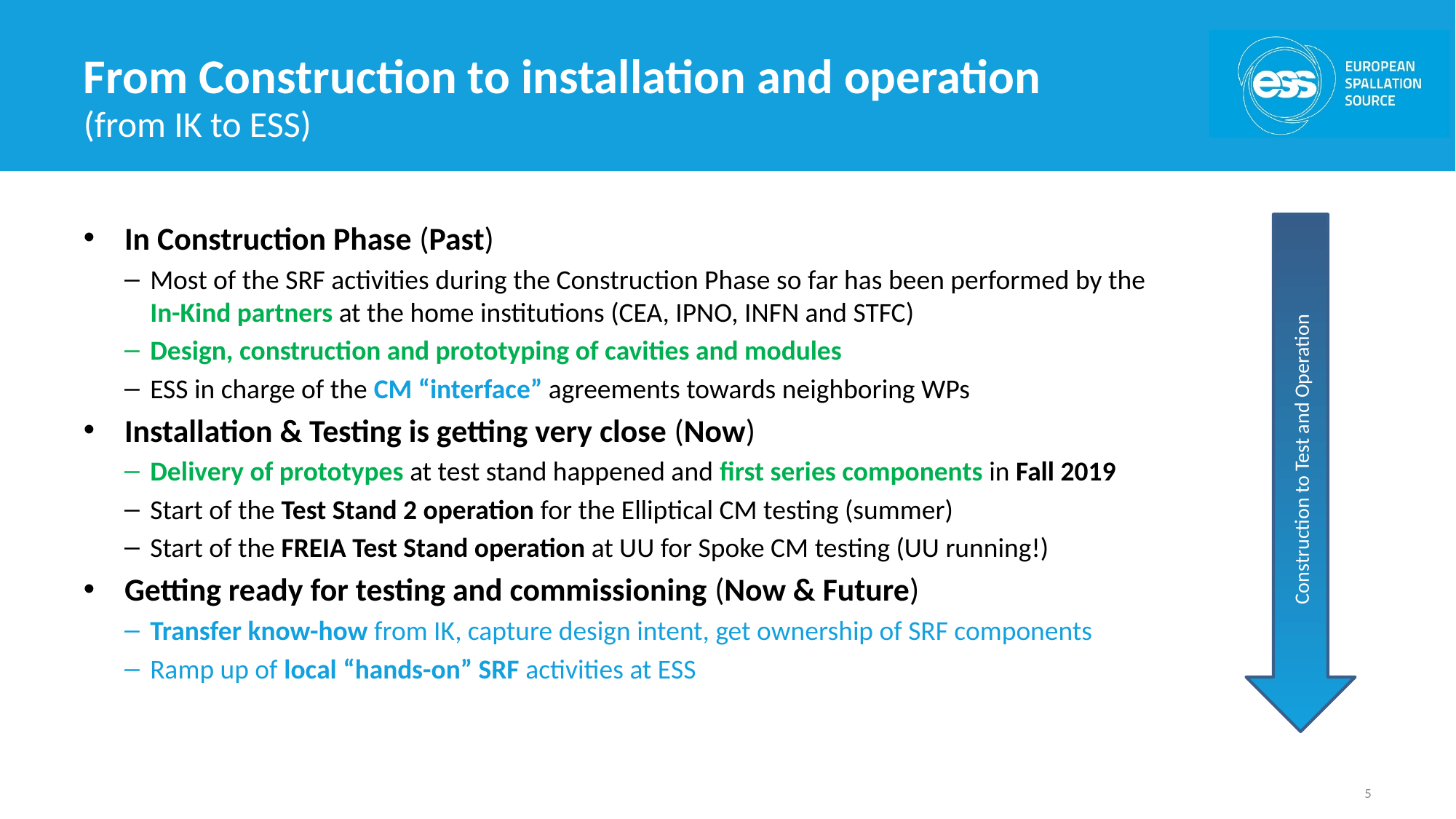

# From Construction to installation and operation
(from IK to ESS)
In Construction Phase (Past)
Most of the SRF activities during the Construction Phase so far has been performed by the
In-Kind partners at the home institutions (CEA, IPNO, INFN and STFC)
Design, construction and prototyping of cavities and modules
ESS in charge of the CM “interface” agreements towards neighboring WPs
Installation & Testing is getting very close (Now)
Delivery of prototypes at test stand happened and first series components in Fall 2019
Start of the Test Stand 2 operation for the Elliptical CM testing (summer)
Start of the FREIA Test Stand operation at UU for Spoke CM testing (UU running!)
Getting ready for testing and commissioning (Now & Future)
Transfer know-how from IK, capture design intent, get ownership of SRF components
Ramp up of local “hands-on” SRF activities at ESS
Construction to Test and Operation
5